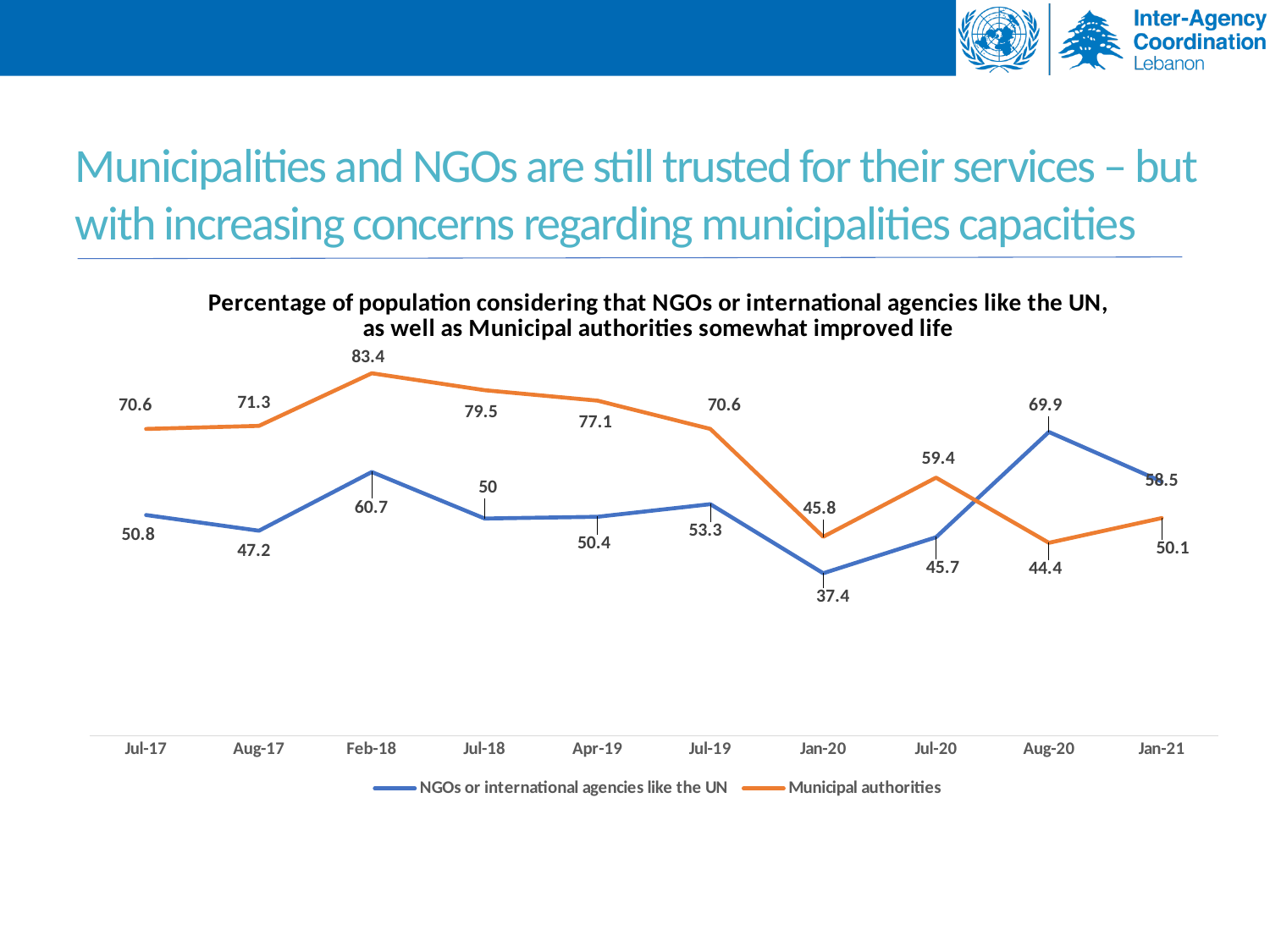

Municipalities and NGOs are still trusted for their services – but with increasing concerns regarding municipalities capacities

### Chart: Percentage of population considering that NGOs or international agencies like the UN, as well as Municipal authorities somewhat improved life

| Category | NGOs or international agencies like the UN  | Municipal authorities  |
|---|---|---|
| 42917 | 50.8 | 70.6 |
| 42948 | 47.199999999999996 | 71.3 |
| 43132 | 60.7 | 83.4 |
| 43282 | 50.0 | 79.5 |
| 43556 | 50.4 | 77.1 |
| 43647 | 53.3 | 70.6 |
| 43831 | 37.4 | 45.8 |
| 44013 | 45.7 | 59.4 |
| 44044 | 69.9 | 44.4 |
| 44197 | 58.5 | 50.1 |